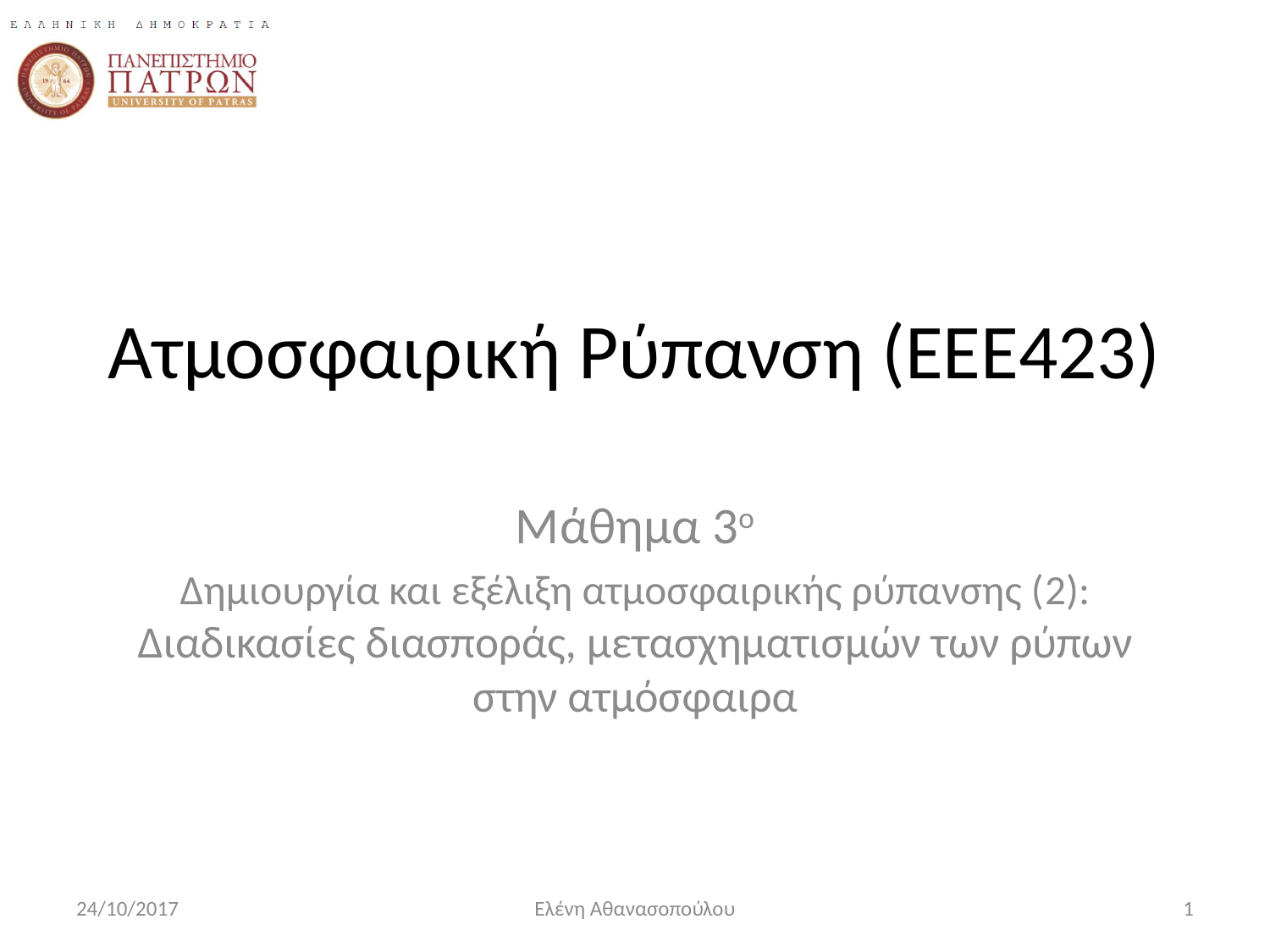

# Ατμοσφαιρική Ρύπανση (ΕΕΕ423)
Μάθημα 3ο
Δημιουργία και εξέλιξη ατμοσφαιρικής ρύπανσης (2): Διαδικασίες διασποράς, μετασχηματισμών των ρύπων στην ατμόσφαιρα

24/10/2017
Ελένη Αθανασοπούλου
1